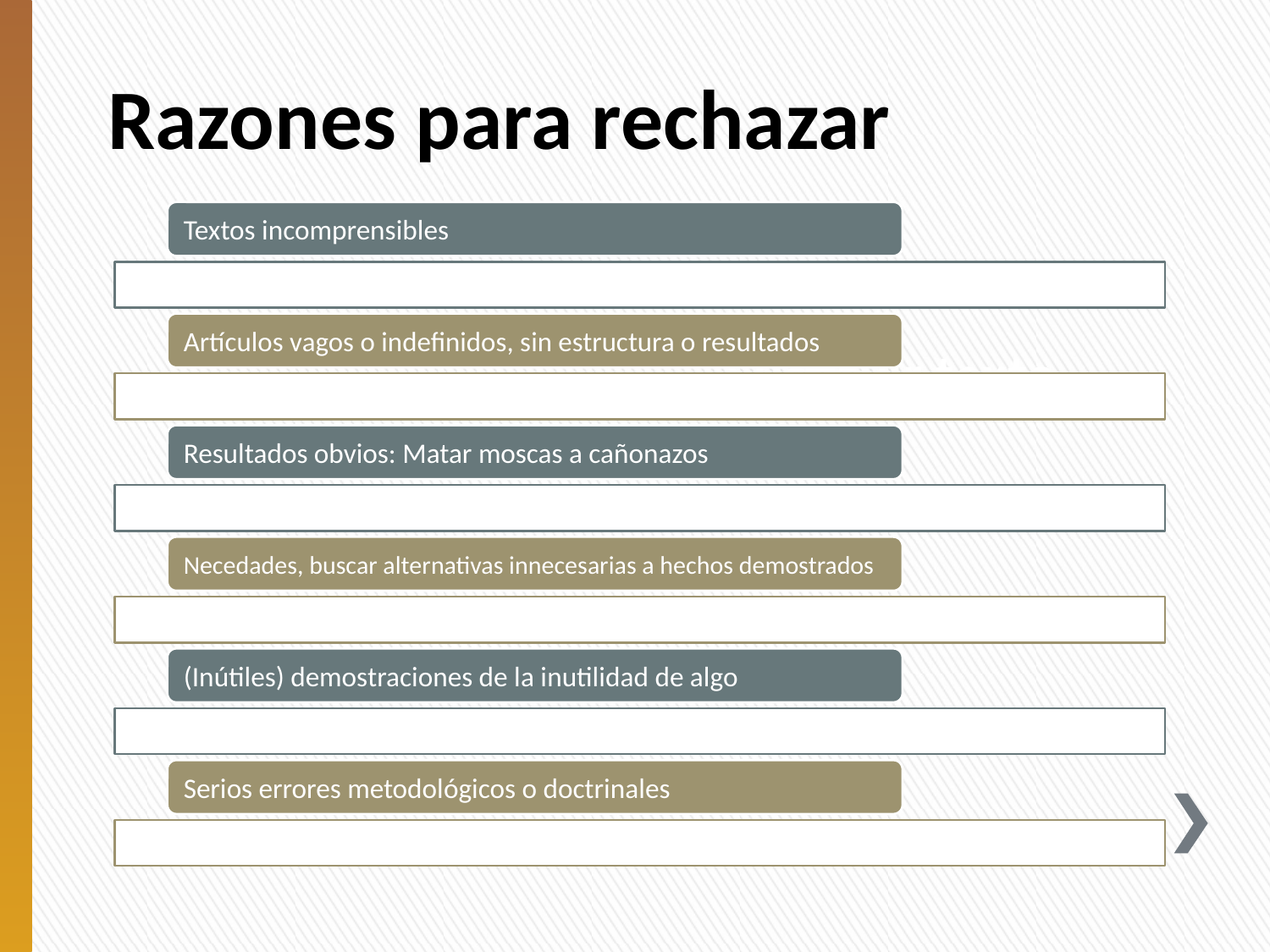

# Razones para rechazar
Textos incomprensibles
Artículos vagos o indefinidos, sin estructura o resultados
Resultados obvios: Matar moscas a cañonazos
Necedades, buscar alternativas innecesarias a hechos demostrados
(Inútiles) demostraciones de la inutilidad de algo
Serios errores metodológicos o doctrinales
Sustituir texto